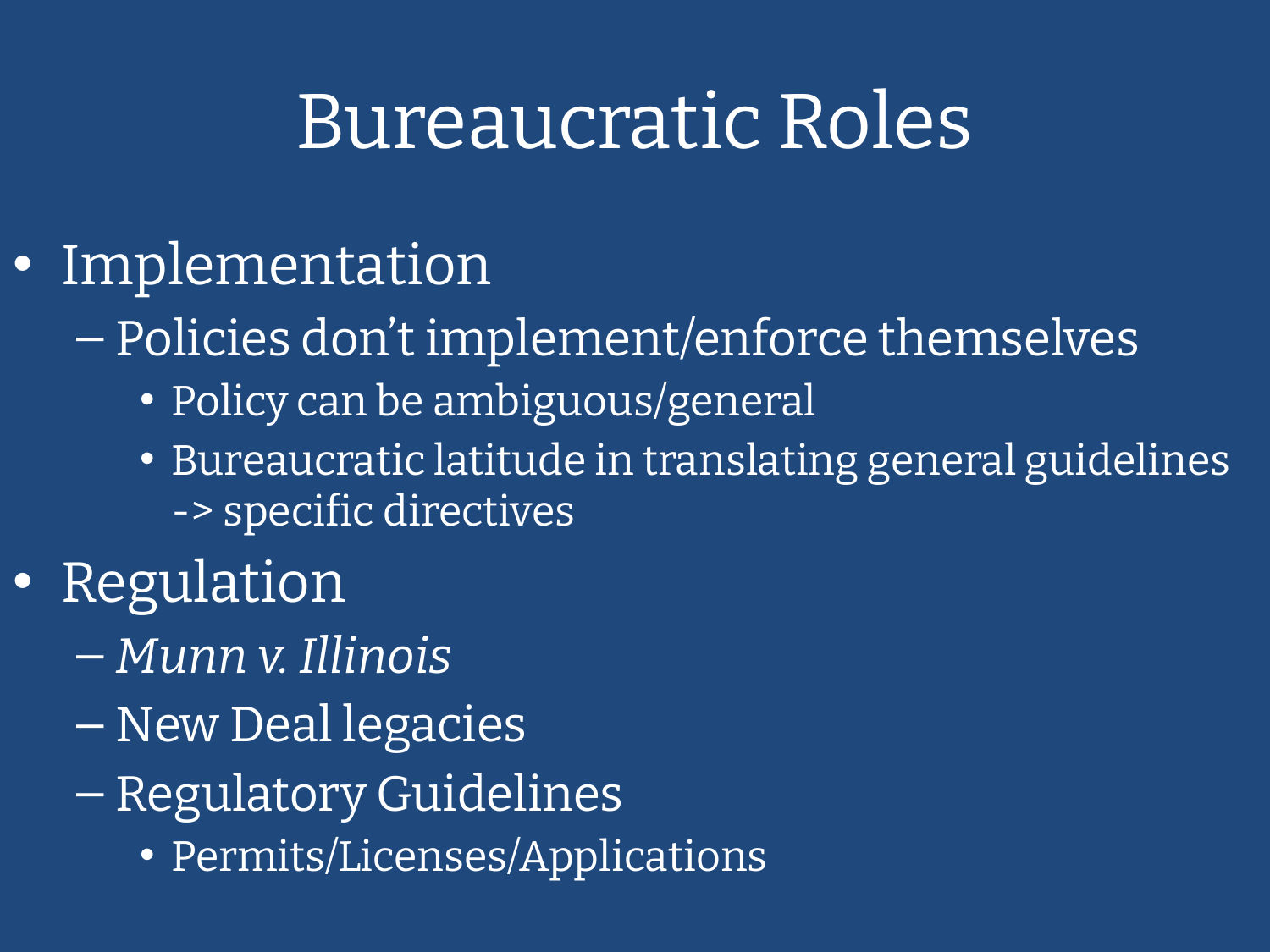

# Bureaucratic Roles
Implementation
Policies don’t implement/enforce themselves
Policy can be ambiguous/general
Bureaucratic latitude in translating general guidelines -> specific directives
Regulation
Munn v. Illinois
New Deal legacies
Regulatory Guidelines
Permits/Licenses/Applications